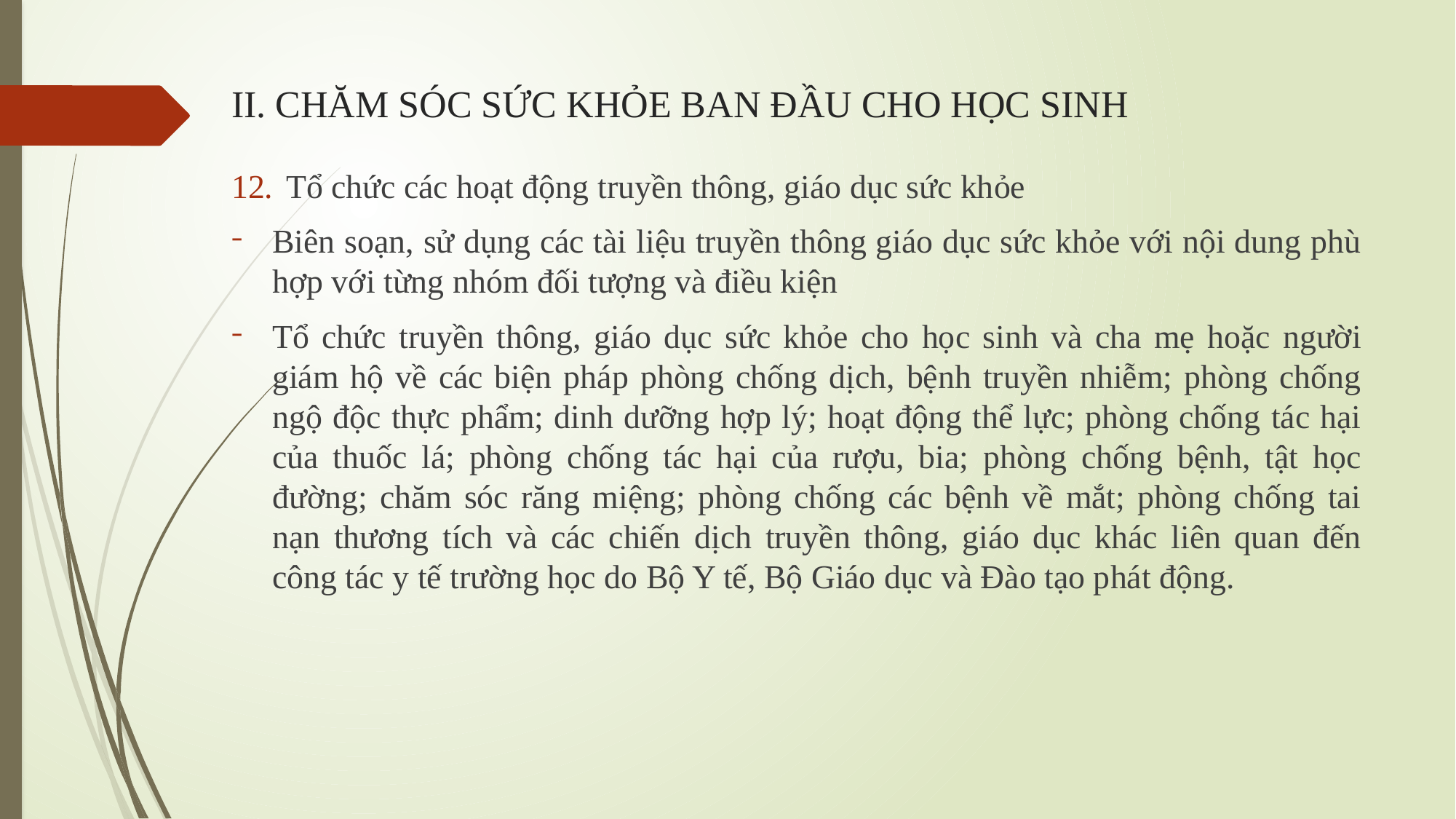

# II. CHĂM SÓC SỨC KHỎE BAN ĐẦU CHO HỌC SINH
Tổ chức các hoạt động truyền thông, giáo dục sức khỏe
Biên soạn, sử dụng các tài liệu truyền thông giáo dục sức khỏe với nội dung phù hợp với từng nhóm đối tượng và điều kiện
Tổ chức truyền thông, giáo dục sức khỏe cho học sinh và cha mẹ hoặc người giám hộ về các biện pháp phòng chống dịch, bệnh truyền nhiễm; phòng chống ngộ độc thực phẩm; dinh dưỡng hợp lý; hoạt động thể lực; phòng chống tác hại của thuốc lá; phòng chống tác hại của rượu, bia; phòng chống bệnh, tật học đường; chăm sóc răng miệng; phòng chống các bệnh về mắt; phòng chống tai nạn thương tích và các chiến dịch truyền thông, giáo dục khác liên quan đến công tác y tế trường học do Bộ Y tế, Bộ Giáo dục và Đào tạo phát động.